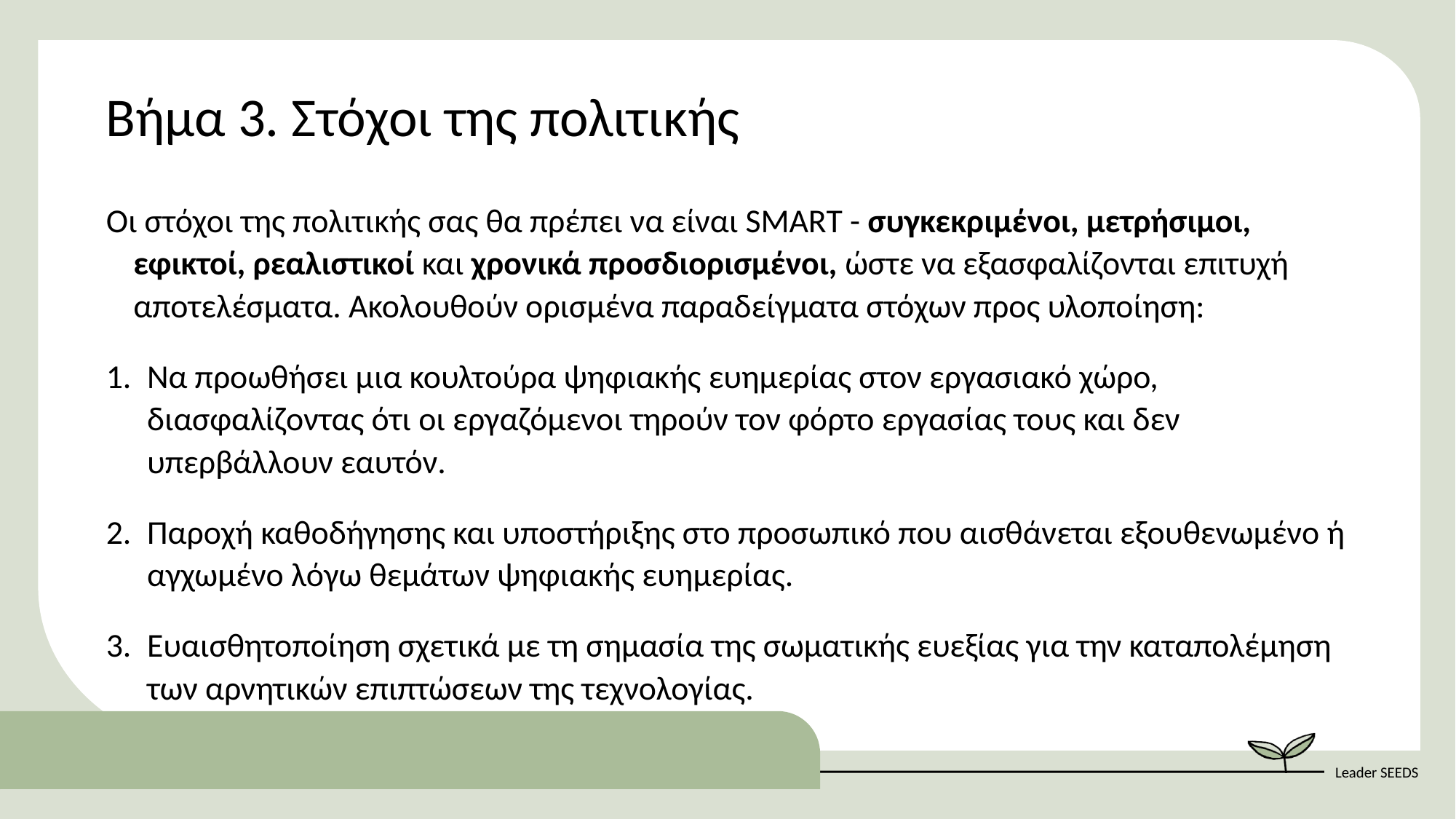

Βήμα 3. Στόχοι της πολιτικής

Οι στόχοι της πολιτικής σας θα πρέπει να είναι SMART - συγκεκριμένοι, μετρήσιμοι, εφικτοί, ρεαλιστικοί και χρονικά προσδιορισμένοι, ώστε να εξασφαλίζονται επιτυχή αποτελέσματα. Ακολουθούν ορισμένα παραδείγματα στόχων προς υλοποίηση:
Να προωθήσει μια κουλτούρα ψηφιακής ευημερίας στον εργασιακό χώρο, διασφαλίζοντας ότι οι εργαζόμενοι τηρούν τον φόρτο εργασίας τους και δεν υπερβάλλουν εαυτόν.
Παροχή καθοδήγησης και υποστήριξης στο προσωπικό που αισθάνεται εξουθενωμένο ή αγχωμένο λόγω θεμάτων ψηφιακής ευημερίας.
Ευαισθητοποίηση σχετικά με τη σημασία της σωματικής ευεξίας για την καταπολέμηση των αρνητικών επιπτώσεων της τεχνολογίας.